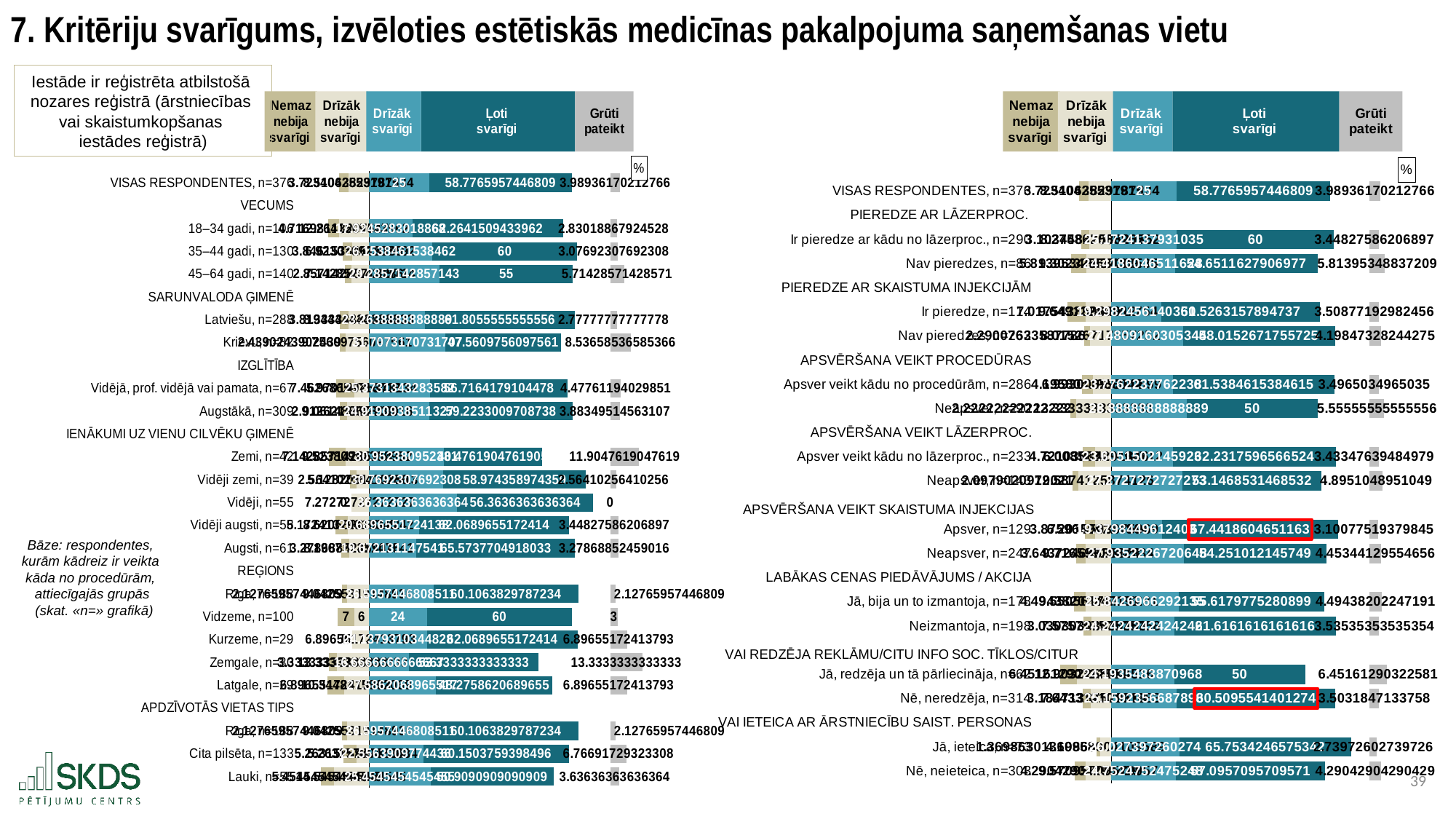

7. Kritēriju svarīgums, izvēloties estētiskās medicīnas pakalpojuma saņemšanas vietu
Iestāde ir reģistrēta atbilstošā
nozares reģistrā (ārstniecības
vai skaistumkopšanas
iestādes reģistrā)

### Chart: %

| Category | . | Nemaz nebija svarīgi | Drīzāk nebija svarīgi | Drīzāk svarīgi | Ļoti svarīgi | . | Grūti pateikt |
|---|---|---|---|---|---|---|---|
| VISAS RESPONDENTES, n=376 | 14.76595744680851 | 3.723404255319149 | 8.51063829787234 | 25.0 | 58.77659574468085 | 15.950676982591872 | 3.9893617021276597 |
| VECUMS | None | None | None | None | None | None | None |
| 18–34 gadi, n=106 | 10.018867924528303 | 4.716981132075472 | 12.264150943396226 | 17.92452830188679 | 62.264150943396224 | 19.538593481989704 | 2.8301886792452833 |
| 35–44 gadi, n=130 | 16.23076923076923 | 3.8461538461538463 | 6.923076923076923 | 26.153846153846157 | 60.0 | 13.573426573426563 | 3.076923076923077 |
| 45–64 gadi, n=140 | 17.0 | 2.857142857142857 | 7.142857142857142 | 29.28571428571429 | 55.00000000000001 | 15.441558441558424 | 5.714285714285714 |
| SARUNVALODA ĢIMENĒ | None | None | None | None | None | None | None |
| Latviešu, n=288 | 14.847222222222225 | 3.8194444444444446 | 8.333333333333332 | 23.26388888888889 | 61.80555555555556 | 14.657828282828273 | 2.7777777777777777 |
| Krievu, n=82 | 14.80487804878049 | 2.4390243902439024 | 9.75609756097561 | 31.70731707317073 | 47.5609756097561 | 20.45898004434589 | 8.536585365853659 |
| IZGLĪTĪBA | None | None | None | None | None | None | None |
| Vidējā, prof. vidējā vai pamata, n=67 | 13.567164179104479 | 7.462686567164178 | 5.970149253731343 | 25.37313432835821 | 56.71641791044776 | 17.63772048846675 | 4.477611940298507 |
| Augstākā, n=309 | 15.02588996763754 | 2.912621359223301 | 9.06148867313916 | 24.919093851132686 | 59.22330097087378 | 15.584877905266254 | 3.8834951456310676 |
| IENĀKUMI UZ VIENU CILVĒKU ĢIMENĒ | None | None | None | None | None | None | None |
| Zemi, n=42 | 10.333333333333334 | 7.142857142857142 | 9.523809523809524 | 30.952380952380953 | 40.476190476190474 | 28.298701298701292 | 11.904761904761903 |
| Vidēji zemi, n=39 | 19.30769230769231 | 2.564102564102564 | 5.128205128205128 | 30.76923076923077 | 58.97435897435898 | 9.983682983682971 | 2.564102564102564 |
| Vidēji, n=55 | 19.727272727272727 | 0.0 | 7.2727272727272725 | 36.36363636363637 | 56.36363636363636 | 6.999999999999993 | 0.0 |
| Vidēji augsti, n=58 | 13.206896551724137 | 5.172413793103448 | 8.620689655172415 | 20.689655172413794 | 62.06896551724138 | 16.968652037617545 | 3.4482758620689653 |
| Augsti, n=61 | 15.524590163934425 | 3.278688524590164 | 8.19672131147541 | 19.672131147540984 | 65.57377049180327 | 14.481371087928462 | 3.278688524590164 |
| REĢIONS | None | None | None | None | None | None | None |
| Rīga, n=188 | 15.829787234042554 | 2.127659574468085 | 9.042553191489363 | 26.595744680851062 | 60.1063829787234 | 13.025145067698254 | 2.127659574468085 |
| Vidzeme, n=100 | 14.0 | 7.000000000000001 | 6.0 | 24.0 | 60.0 | 15.72727272727272 | 3.0 |
| Kurzeme, n=29 | 20.10344827586207 | 0.0 | 6.896551724137931 | 24.137931034482758 | 62.06896551724138 | 13.52037617554858 | 6.896551724137931 |
| Zemgale, n=30 | 10.333333333333334 | 3.3333333333333335 | 13.333333333333334 | 16.666666666666664 | 53.333333333333336 | 29.72727272727272 | 13.333333333333334 |
| Latgale, n=29 | 9.758620689655173 | 6.896551724137931 | 10.344827586206897 | 27.586206896551722 | 48.275862068965516 | 23.86520376175548 | 6.896551724137931 |
| APDZĪVOTĀS VIETAS TIPS | None | None | None | None | None | None | None |
| Rīga, n=188 | 15.829787234042554 | 2.127659574468085 | 9.042553191489363 | 26.595744680851062 | 60.1063829787234 | 13.025145067698254 | 2.127659574468085 |
| Cita pilsēta, n=133 | 16.473684210526315 | 5.263157894736842 | 5.263157894736842 | 22.55639097744361 | 60.150375939849624 | 17.020505809979486 | 6.7669172932330826 |
| Lauki, n=55 | 7.000000000000002 | 5.454545454545454 | 14.545454545454545 | 25.454545454545453 | 50.90909090909091 | 23.36363636363636 | 3.6363636363636362 |

### Chart: %

| Category | . | Nemaz nebija svarīgi | Drīzāk nebija svarīgi | Drīzāk svarīgi | Ļoti svarīgi | . | Grūti pateikt |
|---|---|---|---|---|---|---|---|
| VISAS RESPONDENTES, n=376 | 14.120796156485927 | 3.723404255319149 | 8.51063829787234 | 25.0 | 58.77659574468085 | 15.004226173127364 | 3.9893617021276597 |
| PIEREDZE AR LĀZERPROC.  | None | None | None | None | None | None | None |
| Ir pieredze ar kādu no lāzerproc., n=290 | 14.975528364849831 | 3.103448275862069 | 8.275862068965518 | 25.17241379310345 | 60.0 | 13.608408124704763 | 3.4482758620689653 |
| Nav pieredzes, n=86 | 11.238559639909974 | 5.813953488372093 | 9.30232558139535 | 24.418604651162788 | 54.65116279069767 | 19.711054475947755 | 5.813953488372093 |
| PIEREDZE AR SKAISTUMA INJEKCIJĀM | None | None | None | None | None | None | None |
| Ir pieredze, n=114 | 9.68817204301075 | 7.017543859649122 | 9.649122807017543 | 19.298245614035086 | 60.526315789473685 | 18.95626051429944 | 3.508771929824561 |
| Nav pieredzes, n=262 | 16.049495198227035 | 2.2900763358778624 | 8.015267175572518 | 27.480916030534353 | 58.01526717557252 | 13.28463871170134 | 4.198473282442748 |
| APSVĒRŠANA VEIKT PROCEDŪRAS | None | None | None | None | None | None | None |
| Apsver veikt kādu no procedūrām, n=286 | 15.166027520866226 | 4.195804195804196 | 6.993006993006993 | 23.776223776223777 | 61.53846153846154 | 13.466136603122894 | 3.4965034965034967 |
| Neapsver, n=90 | 10.799283154121861 | 2.2222222222222223 | 13.333333333333334 | 28.888888888888886 | 50.0 | 19.891933028919325 | 5.555555555555555 |
| APSVĒRŠANA VEIKT LĀZERPROC. | None | None | None | None | None | None | None |
| Apsver veikt kādu no lāzerproc., n=233 | 15.625224975771836 | 4.721030042918455 | 6.008583690987124 | 23.605150214592275 | 62.231759656652365 | 12.943912046563572 | 3.4334763948497855 |
| Neapsver, n=143 | 11.669524024362731 | 2.097902097902098 | 12.587412587412588 | 27.27272727272727 | 53.14685314685315 | 18.361241498227795 | 4.895104895104895 |
|  | None | None | None | None | None | None | None |
| Apsver, n=129 | 16.277319329832455 | 3.875968992248062 | 6.2015503875969 | 19.379844961240313 | 67.44186046511628 | 11.95911649145162 | 3.10077519379845 |
| Neapsver, n=247 | 12.994514823037742 | 3.643724696356275 | 9.7165991902834 | 27.93522267206478 | 54.25101214574899 | 16.594587099994445 | 4.4534412955465585 |
| LABĀKAS CENAS PIEDĀVĀJUMS / AKCIJA | None | None | None | None | None | None | None |
| Jā, bija un to izmantoja, n=178 | 12.309894889452698 | 4.49438202247191 | 9.550561797752808 | 25.842696629213485 | 55.61797752808989 | 17.320147760504838 | 4.49438202247191 |
| Neizmantoja, n=198 | 15.748778103616809 | 3.0303030303030303 | 7.575757575757576 | 24.242424242424242 | 61.61616161616161 | 12.922236059222357 | 3.535353535353535 |
|  | None | None | None | None | None | None | None |
| Jā, redzēja un tā pārliecināja, n=62 | 6.999999999999998 | 6.451612903225806 | 12.903225806451612 | 24.193548387096776 | 50.0 | 24.587273530711435 | 6.451612903225806 |
| Nē, neredzēja, n=314 | 15.52681323197041 | 3.1847133757961785 | 7.643312101910828 | 25.159235668789808 | 60.509554140127385 | 13.112032108891018 | 3.5031847133757963 |
| VAI IETEICA AR ĀRSTNIECĪBU SAIST. PERSONAS | None | None | None | None | None | None | None |
| Jā, ieteica, n=73 | 20.875386654882895 | 1.36986301369863 | 4.10958904109589 | 26.027397260273972 | 65.75342465753424 | 7.0 | 2.73972602739726 |
| Nē, neieteica, n=303 | 12.493452571063555 | 4.29042904290429 | 9.570957095709572 | 24.752475247524753 | 57.0957095709571 | 16.93263709932636 | 4.29042904290429 |
Bāze: respondentes,
kurām kādreiz ir veikta
kāda no procedūrām,
attiecīgajās grupās
 (skat. «n=» grafikā)